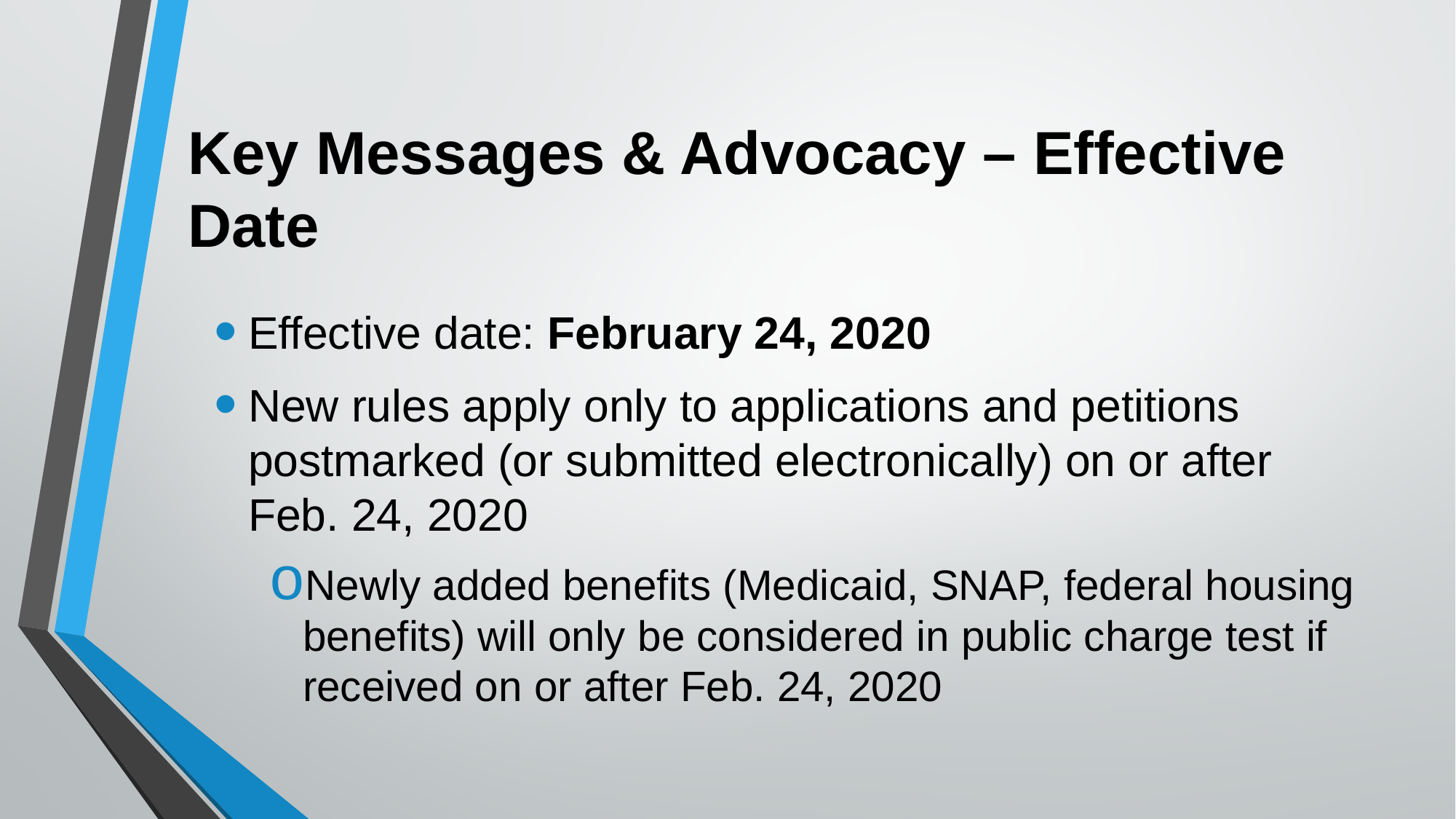

# Key Messages & Advocacy – Effective Date
Effective date: February 24, 2020
New rules apply only to applications and petitions postmarked (or submitted electronically) on or after        Feb. 24, 2020
Newly added benefits (Medicaid, SNAP, federal housing benefits) will only be considered in public charge test if received on or after Feb. 24, 2020